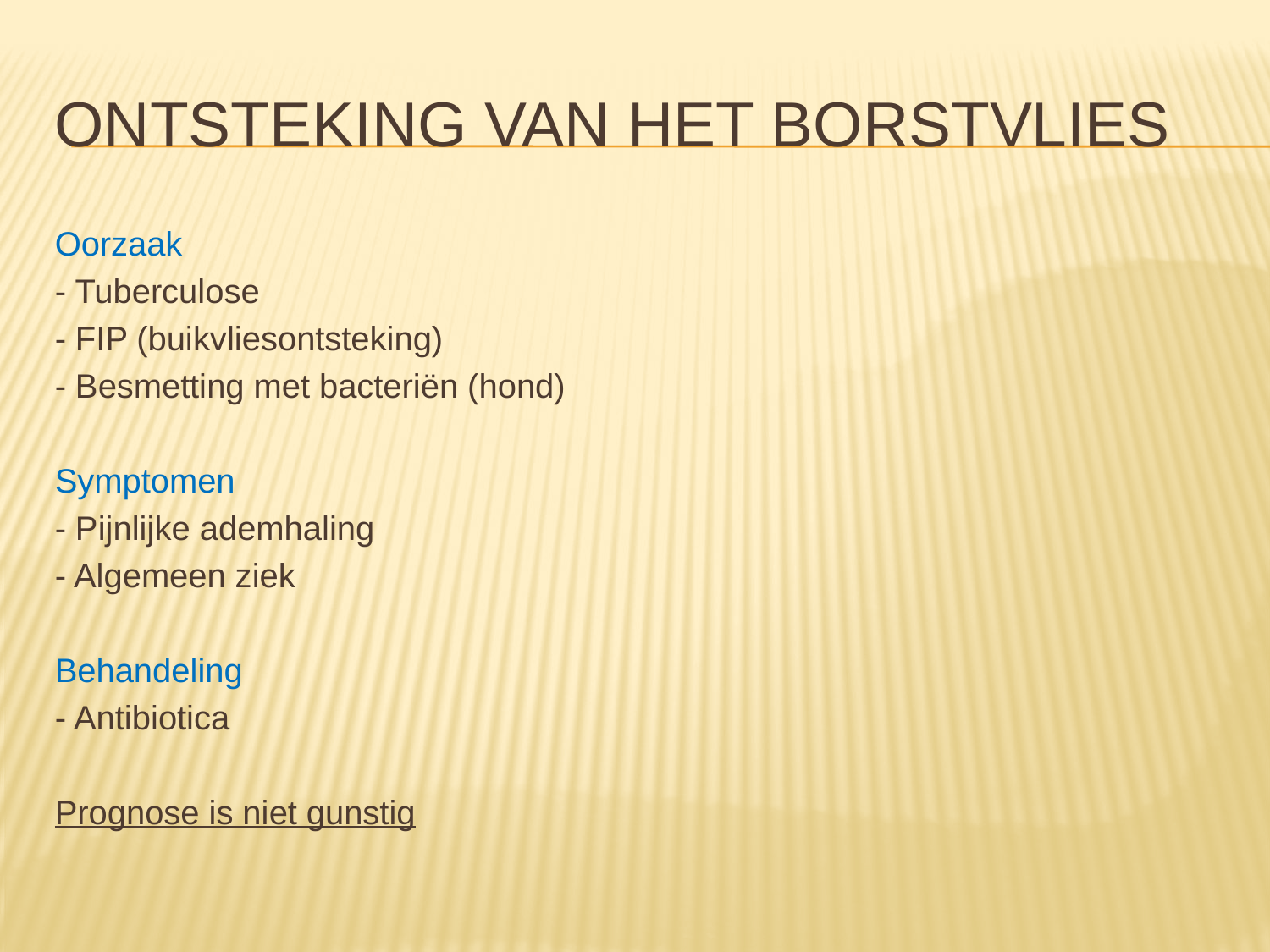

# Ontsteking van het borstvlies
Oorzaak
- Tuberculose
- FIP (buikvliesontsteking)
- Besmetting met bacteriën (hond)

Symptomen
- Pijnlijke ademhaling
- Algemeen ziek

Behandeling
- Antibiotica

Prognose is niet gunstig